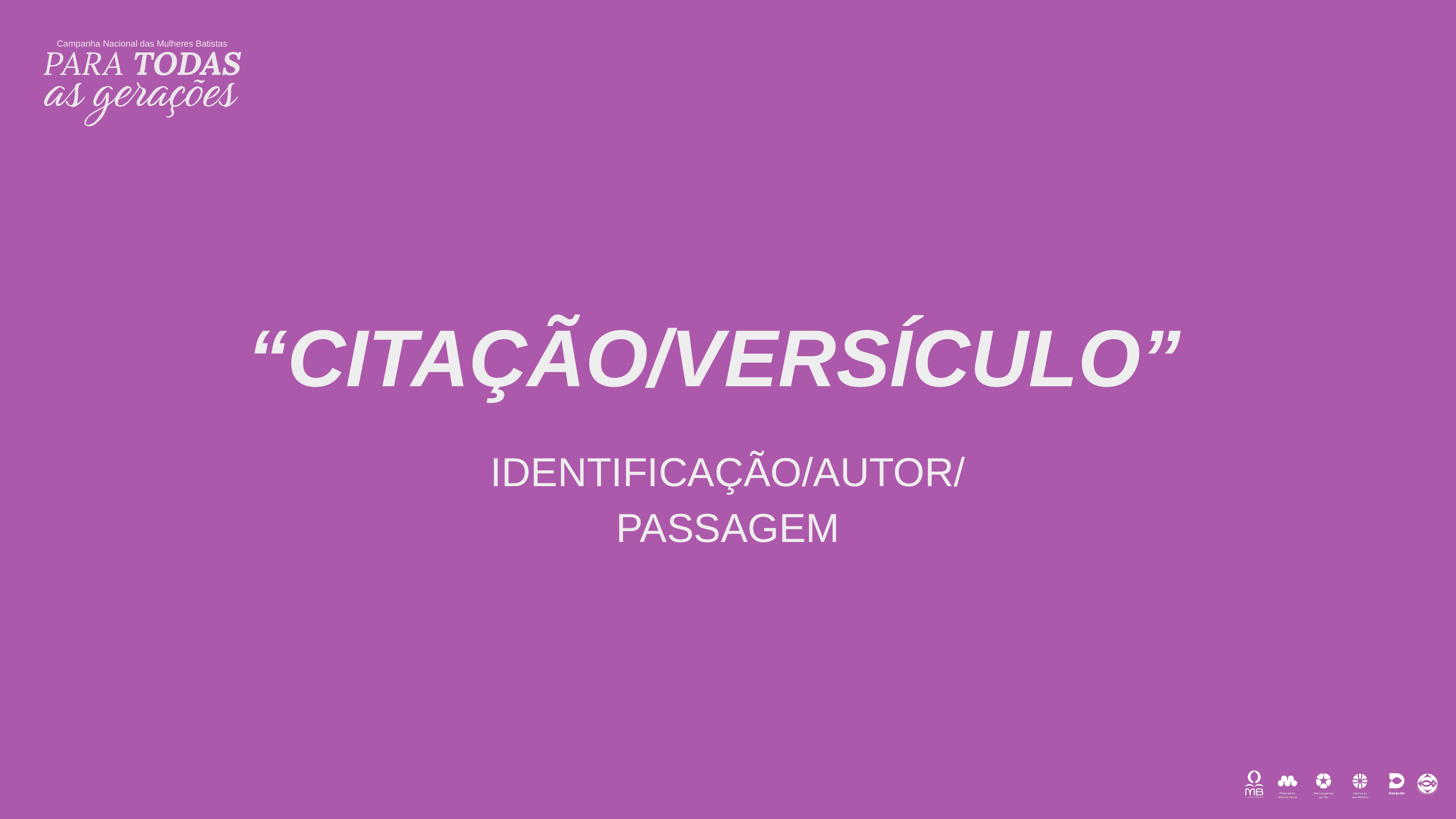

Campanha Nacional das Mulheres Batistas

“CITAÇÃO/VERSÍCULO”
IDENTIFICAÇÃO/AUTOR/PASSAGEM